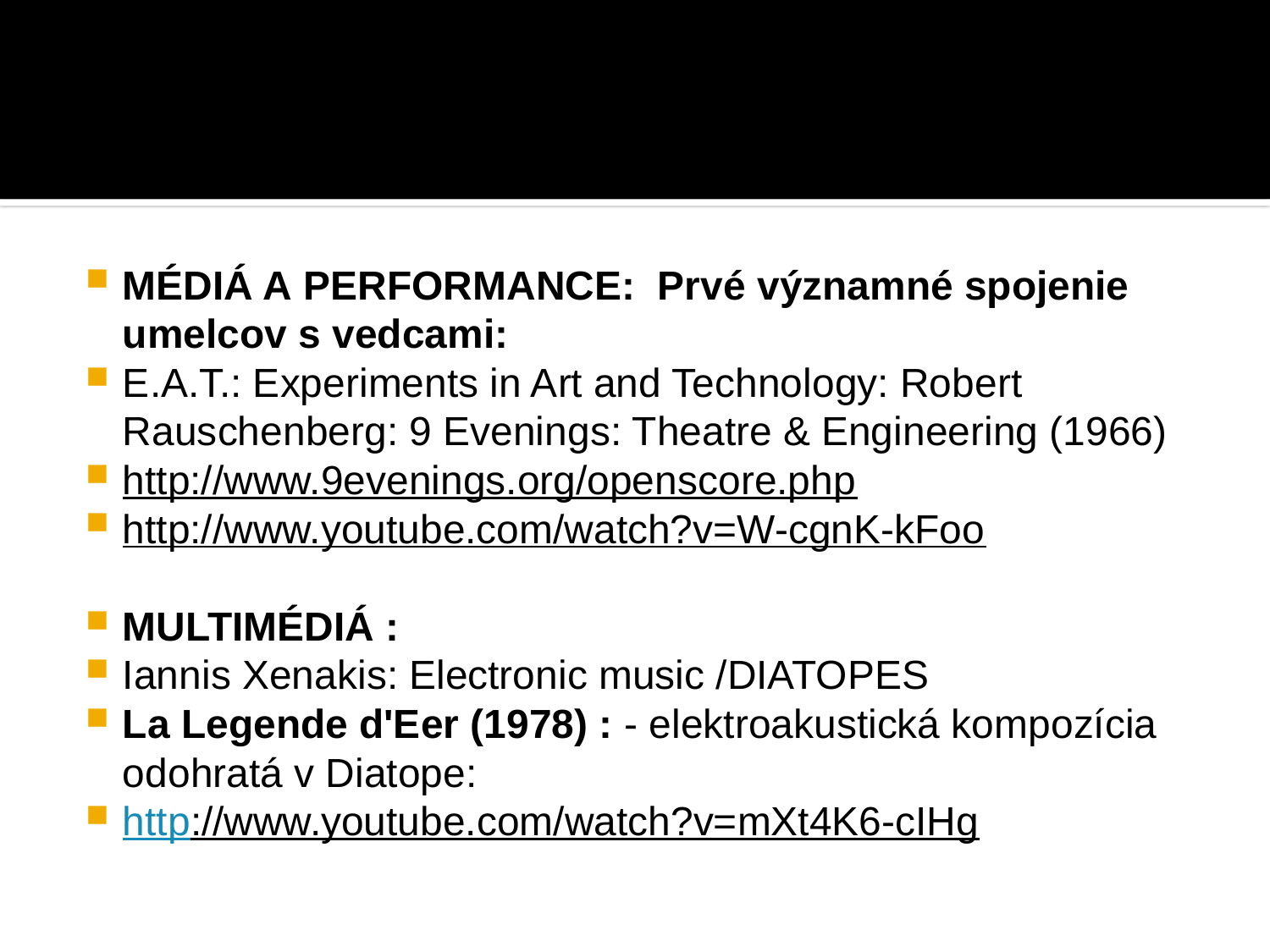

#
MÉDIÁ A PERFORMANCE:  Prvé významné spojenie umelcov s vedcami:
E.A.T.: Experiments in Art and Technology: Robert Rauschenberg: 9 Evenings: Theatre & Engineering (1966)
http://www.9evenings.org/openscore.php
http://www.youtube.com/watch?v=W-cgnK-kFoo

MULTIMÉDIÁ :
Iannis Xenakis: Electronic music /DIATOPES
La Legende d'Eer (1978) : - elektroakustická kompozícia odohratá v Diatope:
http://www.youtube.com/watch?v=mXt4K6-cIHg